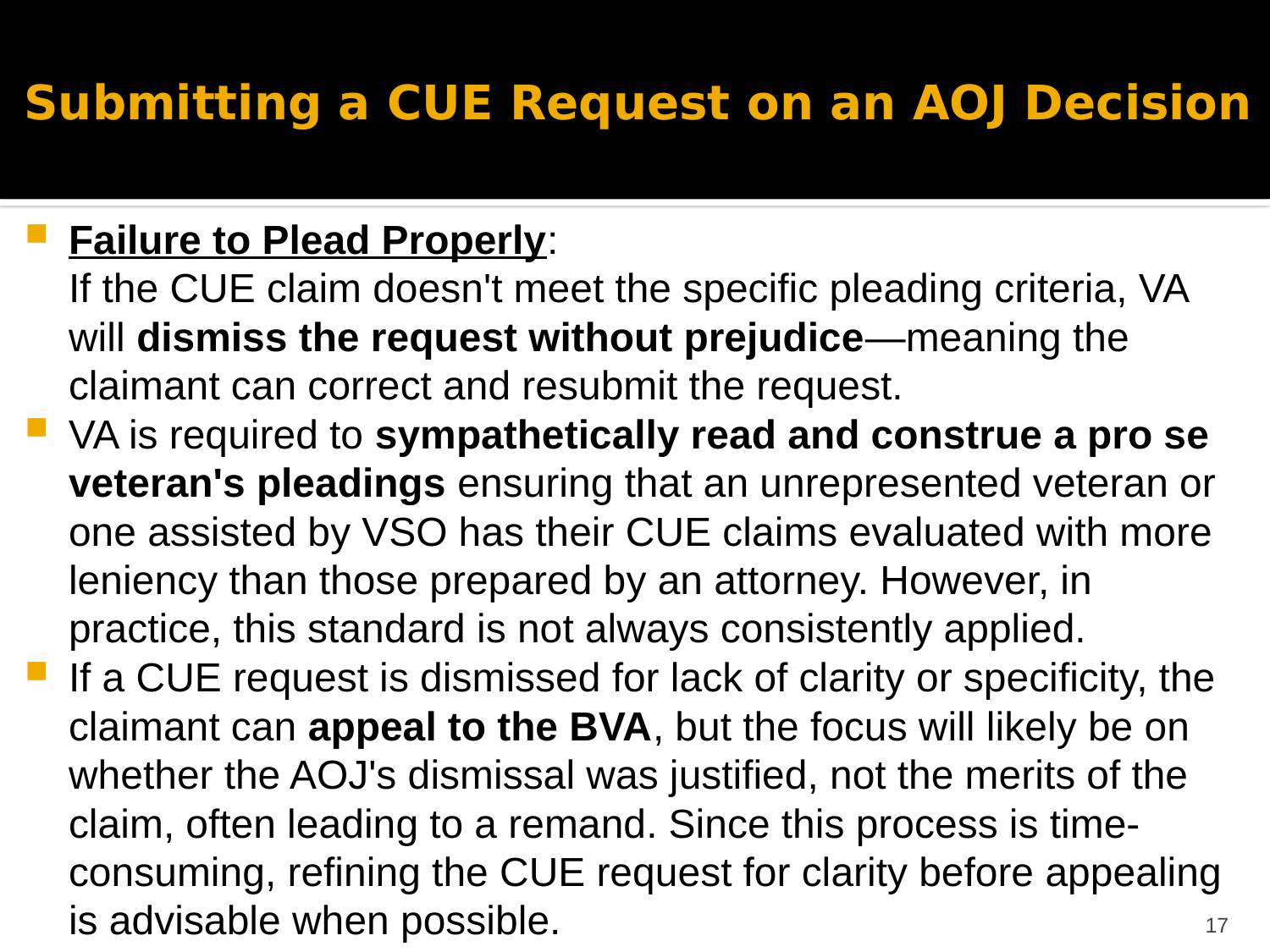

# Submitting a CUE Request on an AOJ Decision
Failure to Plead Properly:
If the CUE claim doesn't meet the specific pleading criteria, VA will dismiss the request without prejudice—meaning the claimant can correct and resubmit the request.
VA is required to sympathetically read and construe a pro se veteran's pleadings ensuring that an unrepresented veteran or one assisted by VSO has their CUE claims evaluated with more leniency than those prepared by an attorney. However, in practice, this standard is not always consistently applied.
If a CUE request is dismissed for lack of clarity or specificity, the claimant can appeal to the BVA, but the focus will likely be on whether the AOJ's dismissal was justified, not the merits of the claim, often leading to a remand. Since this process is time-consuming, refining the CUE request for clarity before appealing is advisable when possible.

17